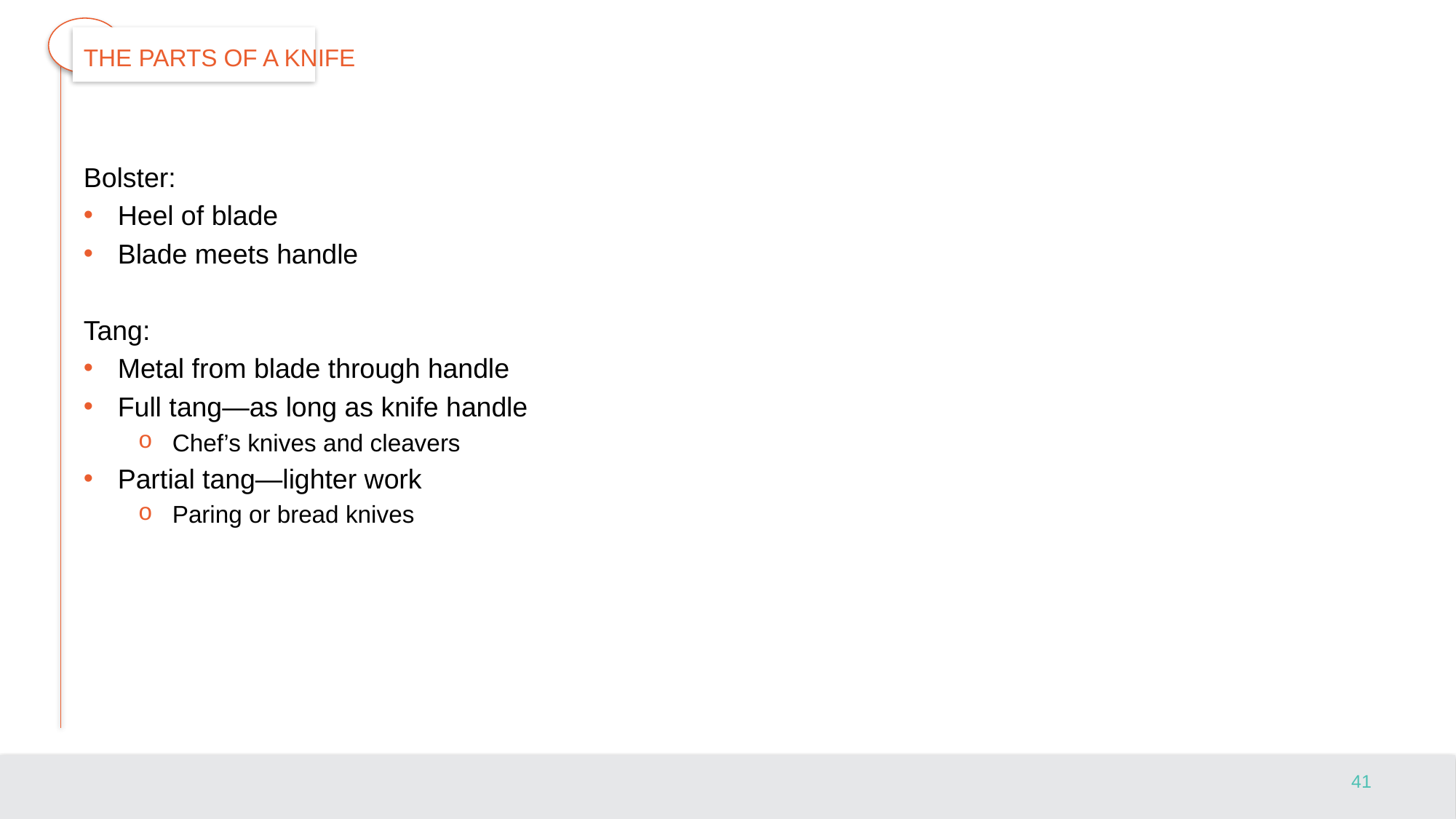

# The Parts of a Knife
Bolster:
Heel of blade
Blade meets handle

Tang:
Metal from blade through handle
Full tang—as long as knife handle
Chef’s knives and cleavers
Partial tang—lighter work
Paring or bread knives
41